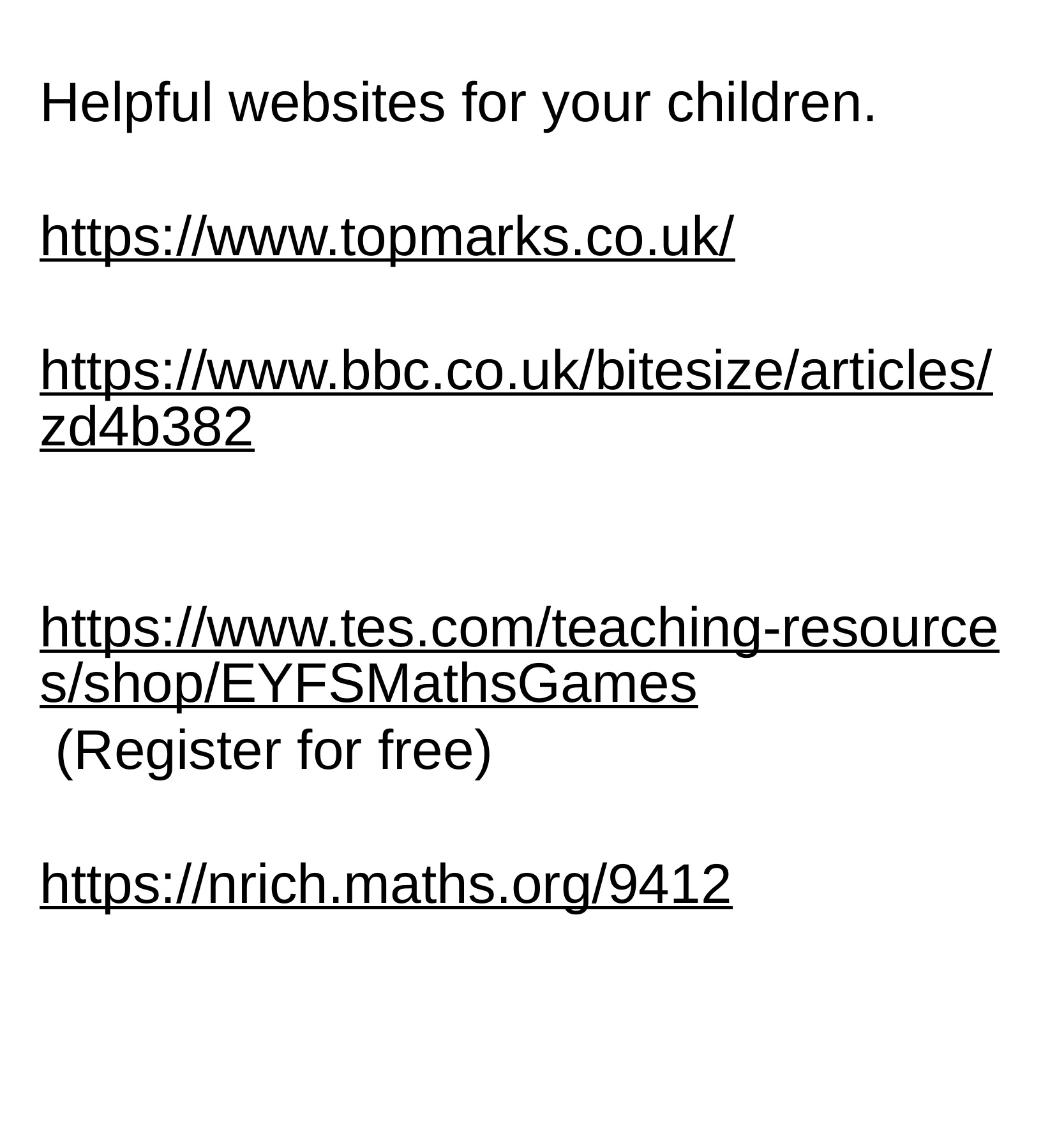

Helpful websites for your children.

https://www.topmarks.co.uk/

https://www.bbc.co.uk/bitesize/articles/zd4b382

https://www.tes.com/teaching-resources/shop/EYFSMathsGames (Register for free)

https://nrich.maths.org/9412